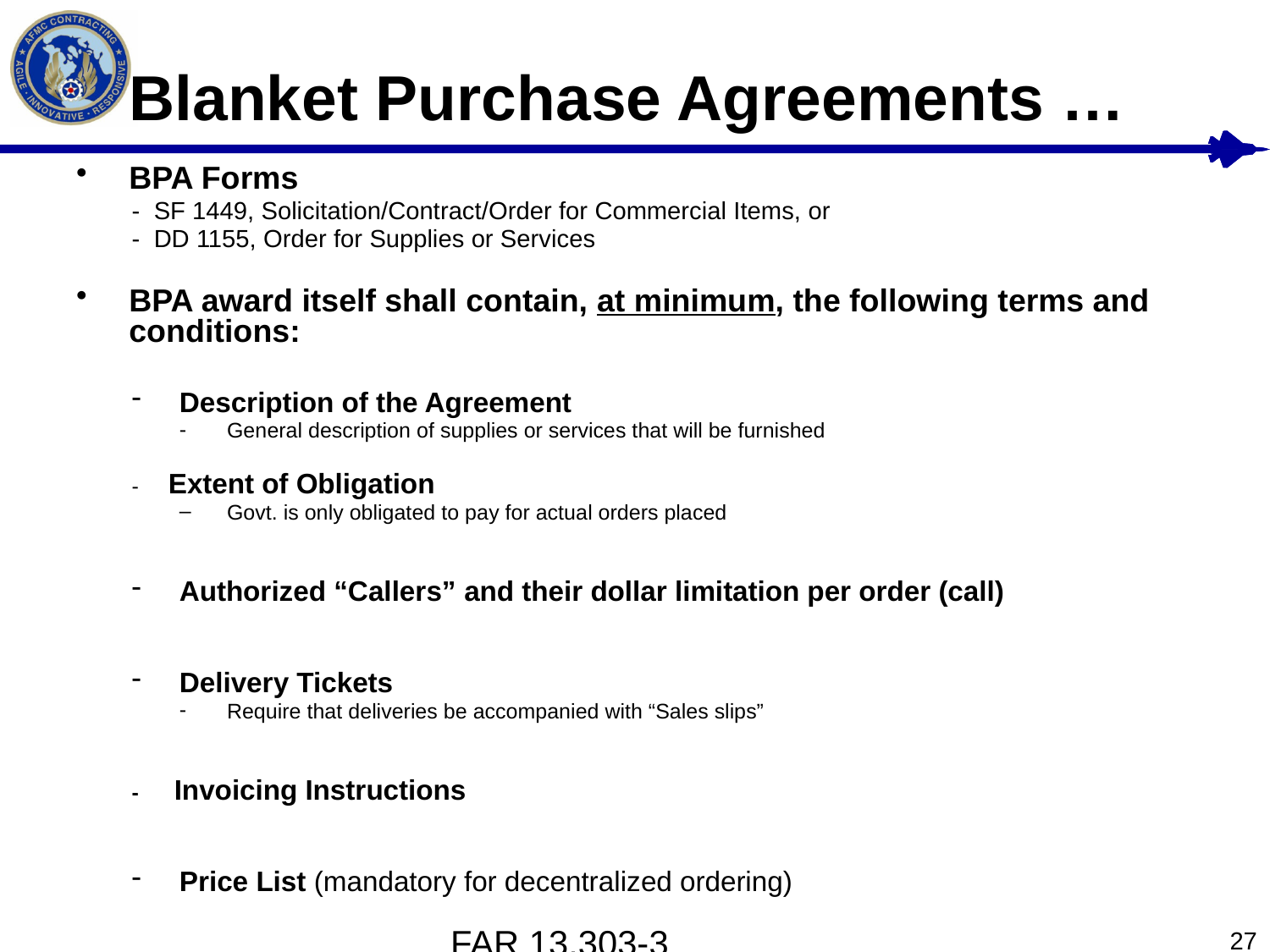

# Blanket Purchase Agreements …

BPA Forms
-  SF 1449, Solicitation/Contract/Order for Commercial Items, or
-  DD 1155, Order for Supplies or Services

BPA award itself shall contain, at minimum, the following terms and conditions:

Description of the Agreement
General description of supplies or services that will be furnished

-     Extent of Obligation
Govt. is only obligated to pay for actual orders placed

Authorized “Callers” and their dollar limitation per order (call)

Delivery Tickets
Require that deliveries be accompanied with “Sales slips”

-      Invoicing Instructions

Price List (mandatory for decentralized ordering)

                               FAR 13.303-3
27